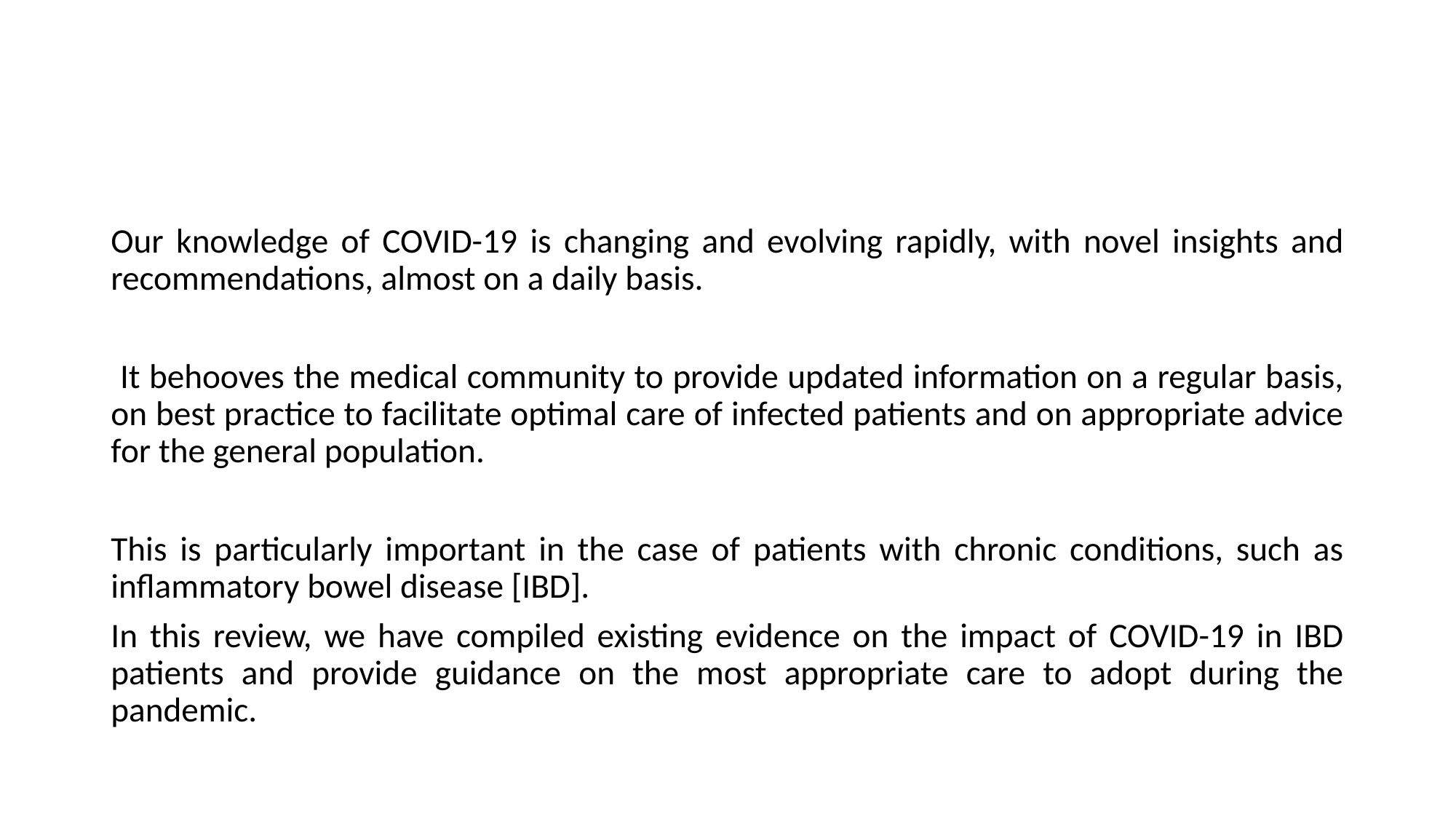

#
Our knowledge of COVID-19 is changing and evolving rapidly, with novel insights and recommendations, almost on a daily basis.

 It behooves the medical community to provide updated information on a regular basis, on best practice to facilitate optimal care of infected patients and on appropriate advice for the general population.

This is particularly important in the case of patients with chronic conditions, such as inflammatory bowel disease [IBD].
In this review, we have compiled existing evidence on the impact of COVID-19 in IBD patients and provide guidance on the most appropriate care to adopt during the pandemic.